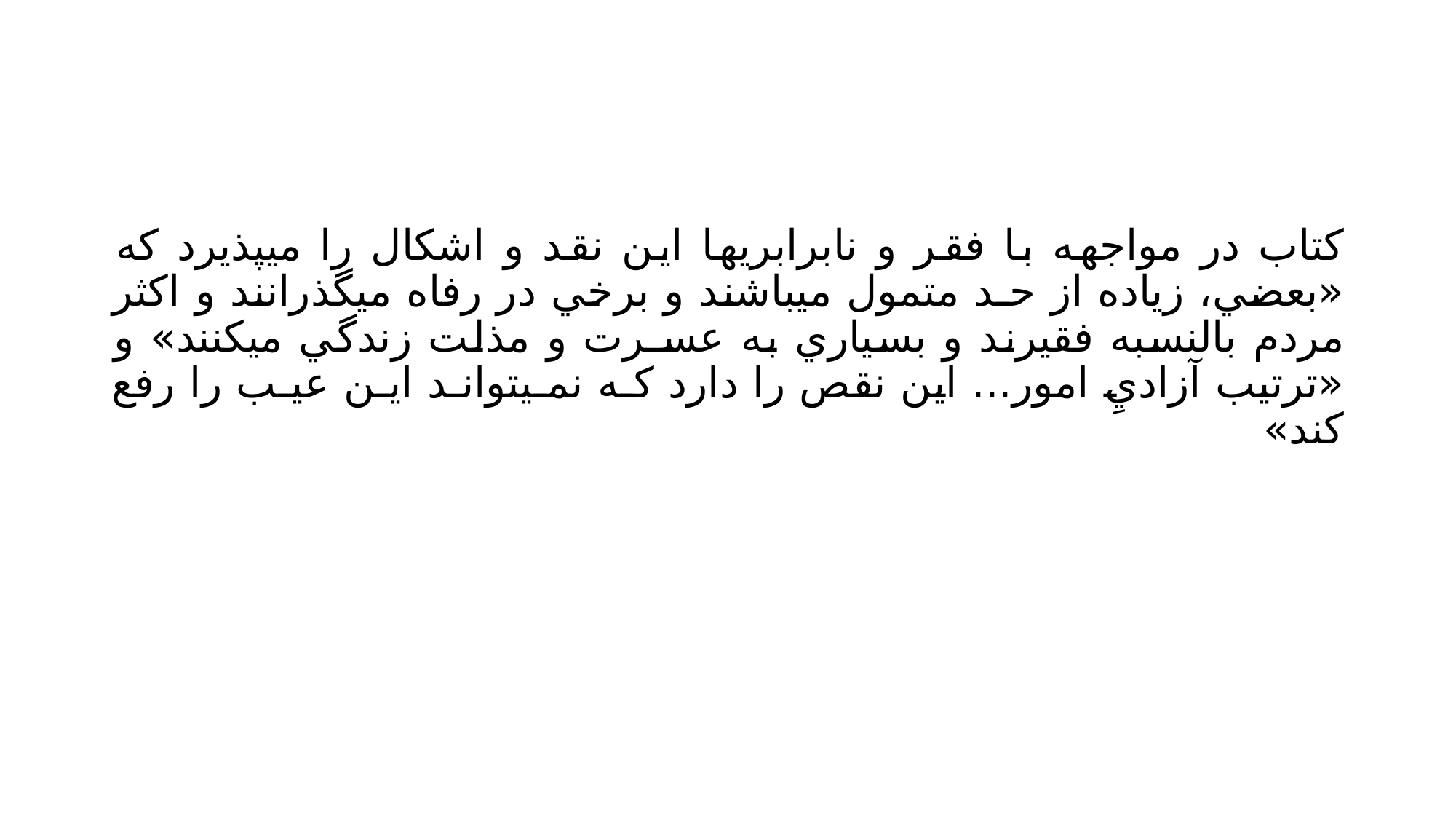

#
كتاب در مواجهه با فقر و نابرابريها اين نقد و اشكال را ميپذيرد كه «بعضي، زياده از حـد متمول ميباشند و برخي در رفاه ميگذرانند و اكثر مردم بالنسبه فقيرند و بسياري به عسـرت و مذلت زندگي ميكنند» و «ترتيب آزاديِ امور... اين نقص را دارد كـه نمـيتوانـد ايـن عيـب را رفع كند»